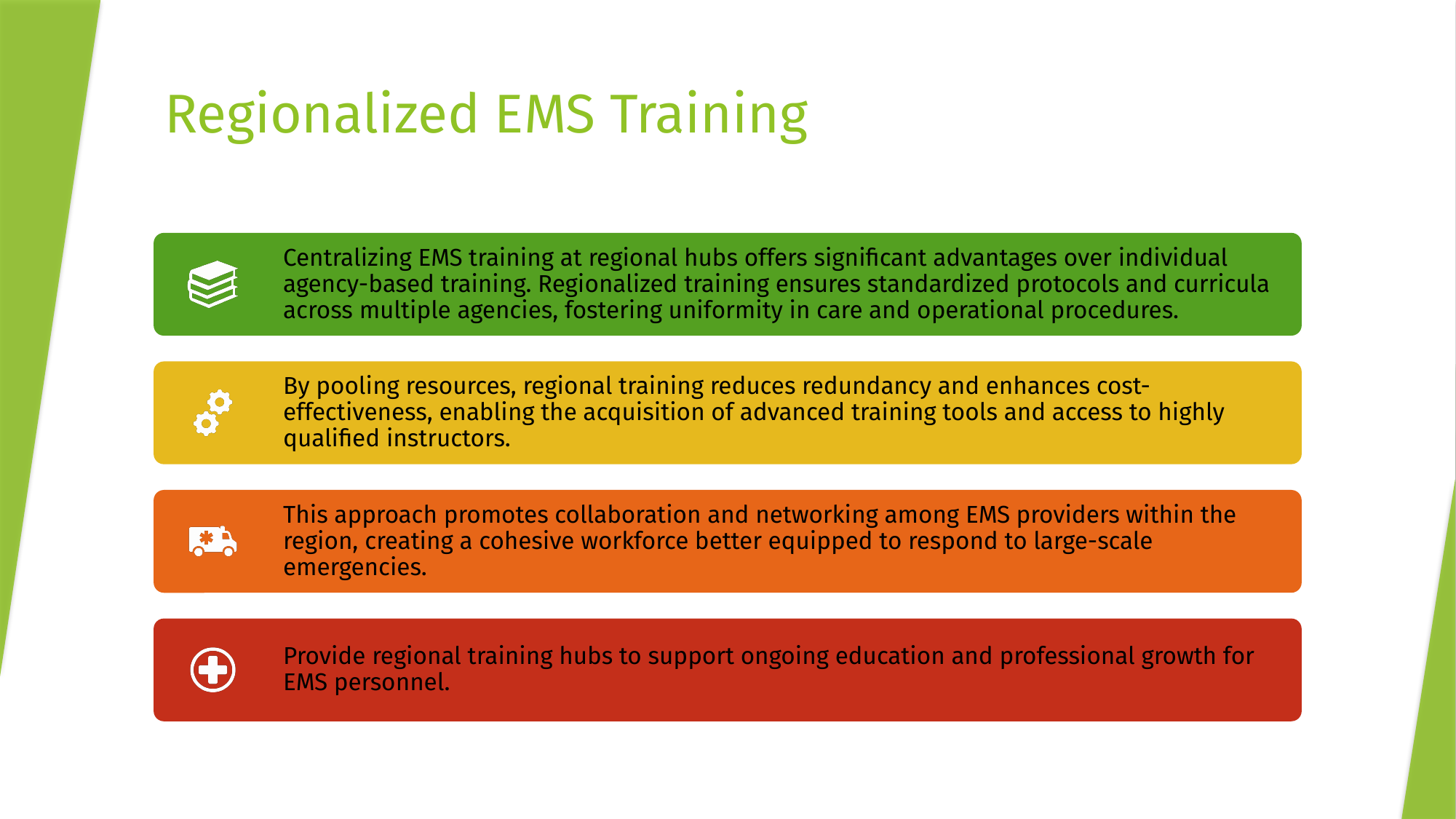

# Regionalized EMS Training
Centralizing EMS training at regional hubs offers significant advantages over individual agency-based training. Regionalized training ensures standardized protocols and curricula across multiple agencies, fostering uniformity in care and operational procedures.
By pooling resources, regional training reduces redundancy and enhances cost-effectiveness, enabling the acquisition of advanced training tools and access to highly qualified instructors.
This approach promotes collaboration and networking among EMS providers within the region, creating a cohesive workforce better equipped to respond to large-scale emergencies.
Provide regional training hubs to support ongoing education and professional growth for EMS personnel.